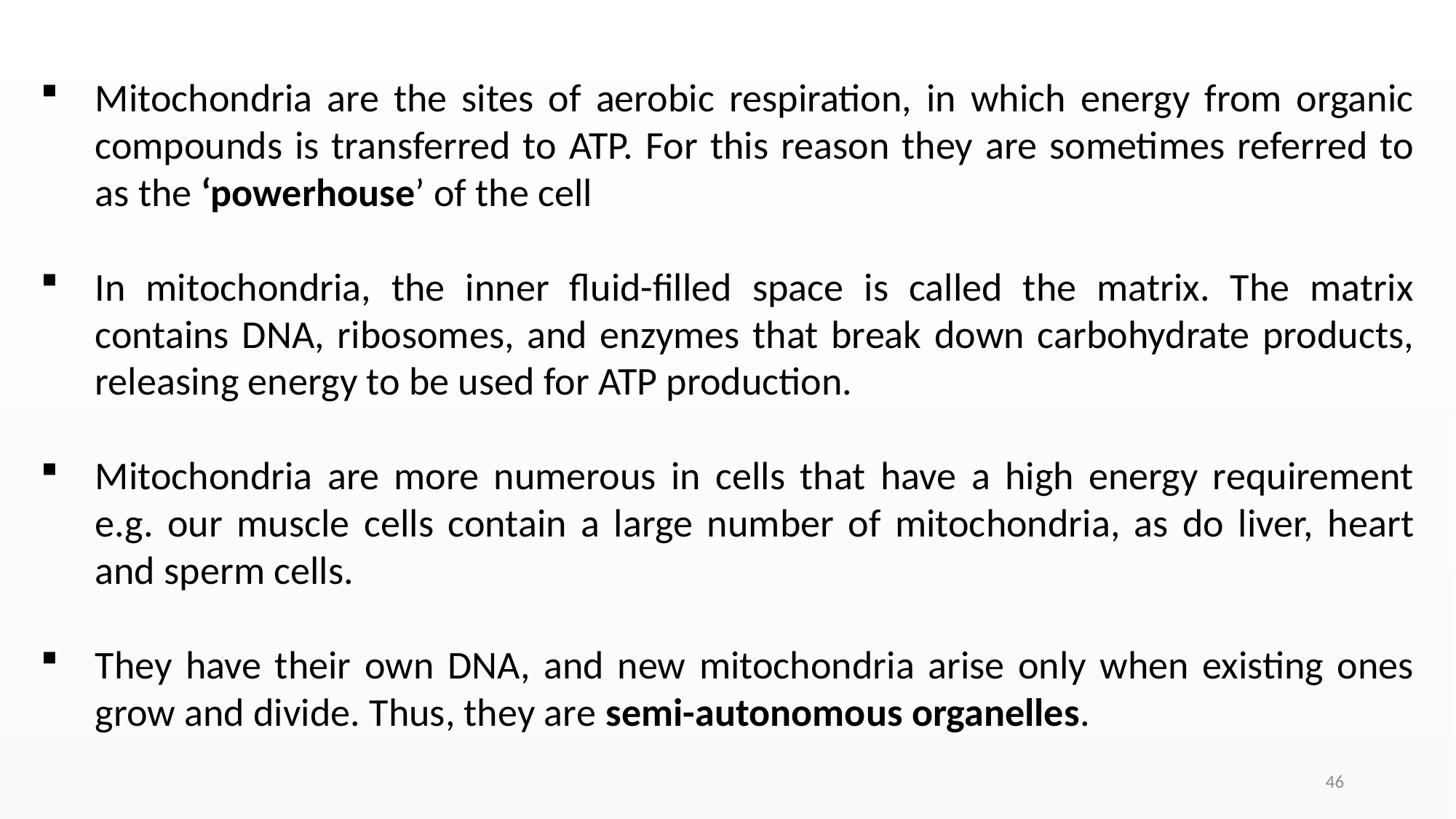

Mitochondria are the sites of aerobic respiration, in which energy from organic compounds is transferred to ATP. For this reason they are sometimes referred to as the ‘powerhouse’ of the cell

In mitochondria, the inner fluid-filled space is called the matrix. The matrix contains DNA, ribosomes, and enzymes that break down carbohydrate products, releasing energy to be used for ATP production.

Mitochondria are more numerous in cells that have a high energy requirement e.g. our muscle cells contain a large number of mitochondria, as do liver, heart and sperm cells.

They have their own DNA, and new mitochondria arise only when existing ones grow and divide. Thus, they are semi-autonomous organelles.
46